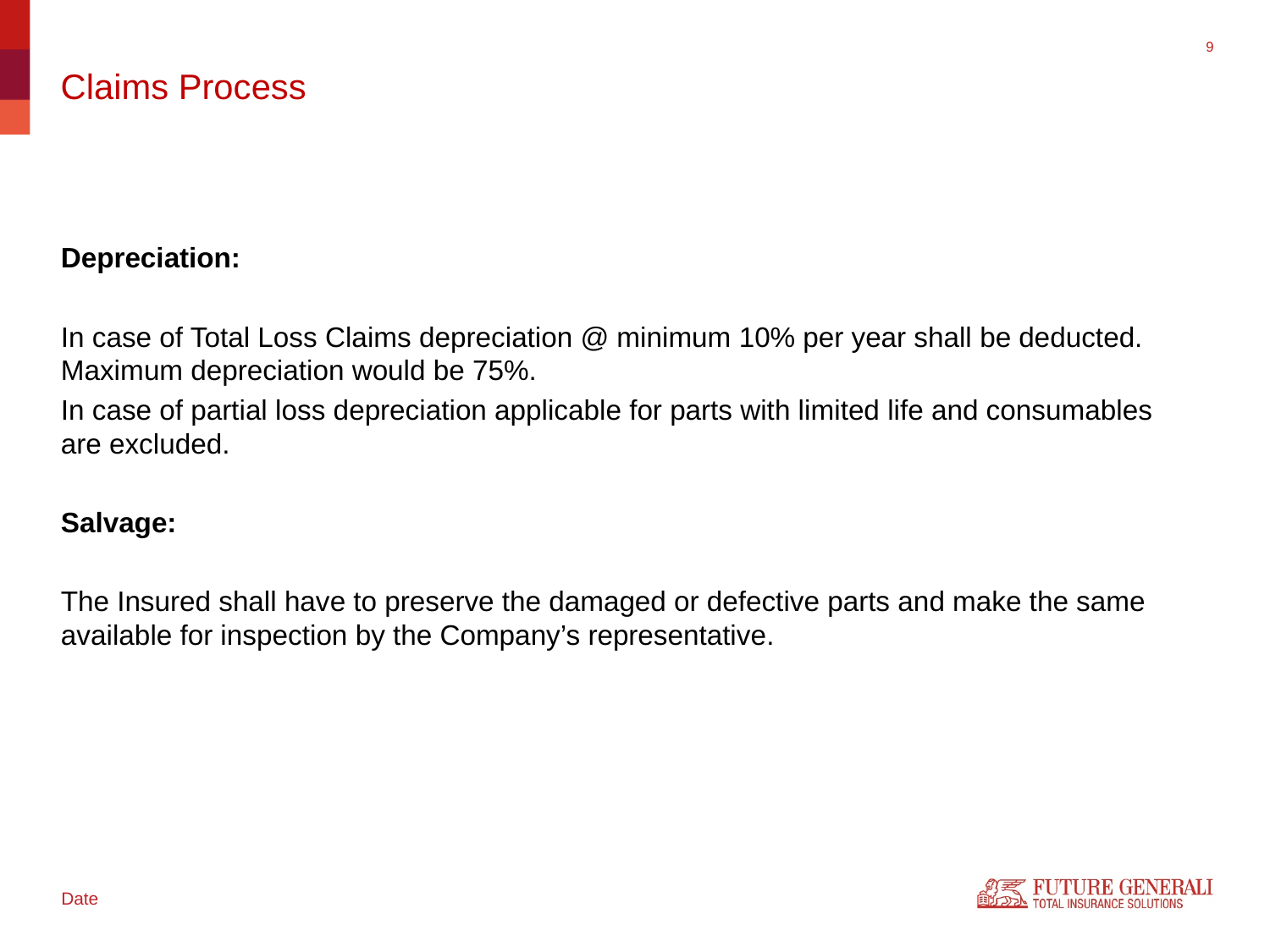

# Claims Process

Depreciation:

In case of Total Loss Claims depreciation @ minimum 10% per year shall be deducted. Maximum depreciation would be 75%.
In case of partial loss depreciation applicable for parts with limited life and consumables are excluded.

Salvage:

The Insured shall have to preserve the damaged or defective parts and make the same available for inspection by the Company’s representative.